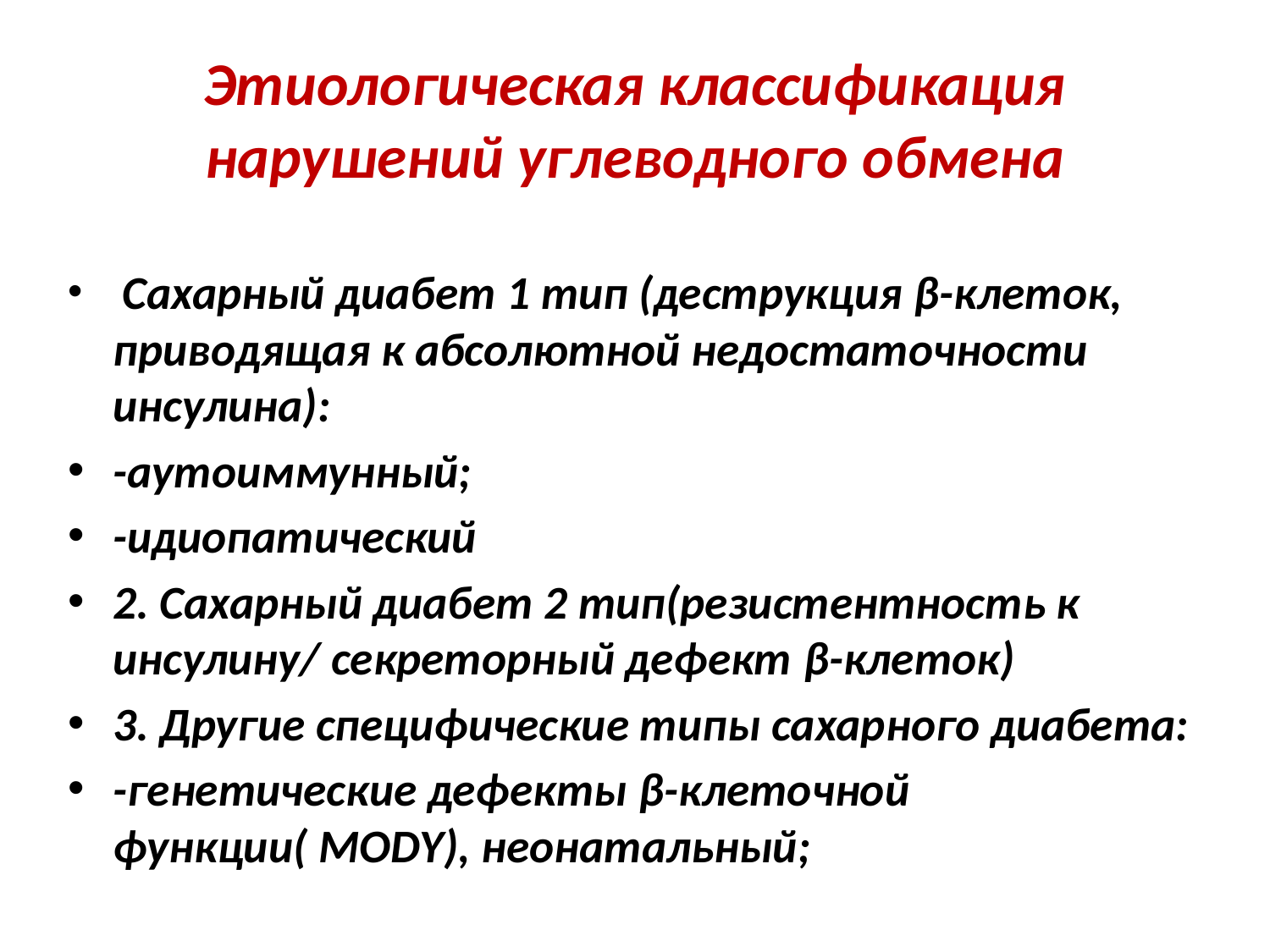

# Этиологическая классификация нарушений углеводного обмена
 Сахарный диабет 1 тип (деструкция β-клеток, приводящая к абсолютной недостаточности инсулина):
-аутоиммунный;
-идиопатический
2. Сахарный диабет 2 тип(резистентность к инсулину/ секреторный дефект β-клеток)
3. Другие специфические типы сахарного диабета:
-генетические дефекты β-клеточной функции( MODY), неонатальный;